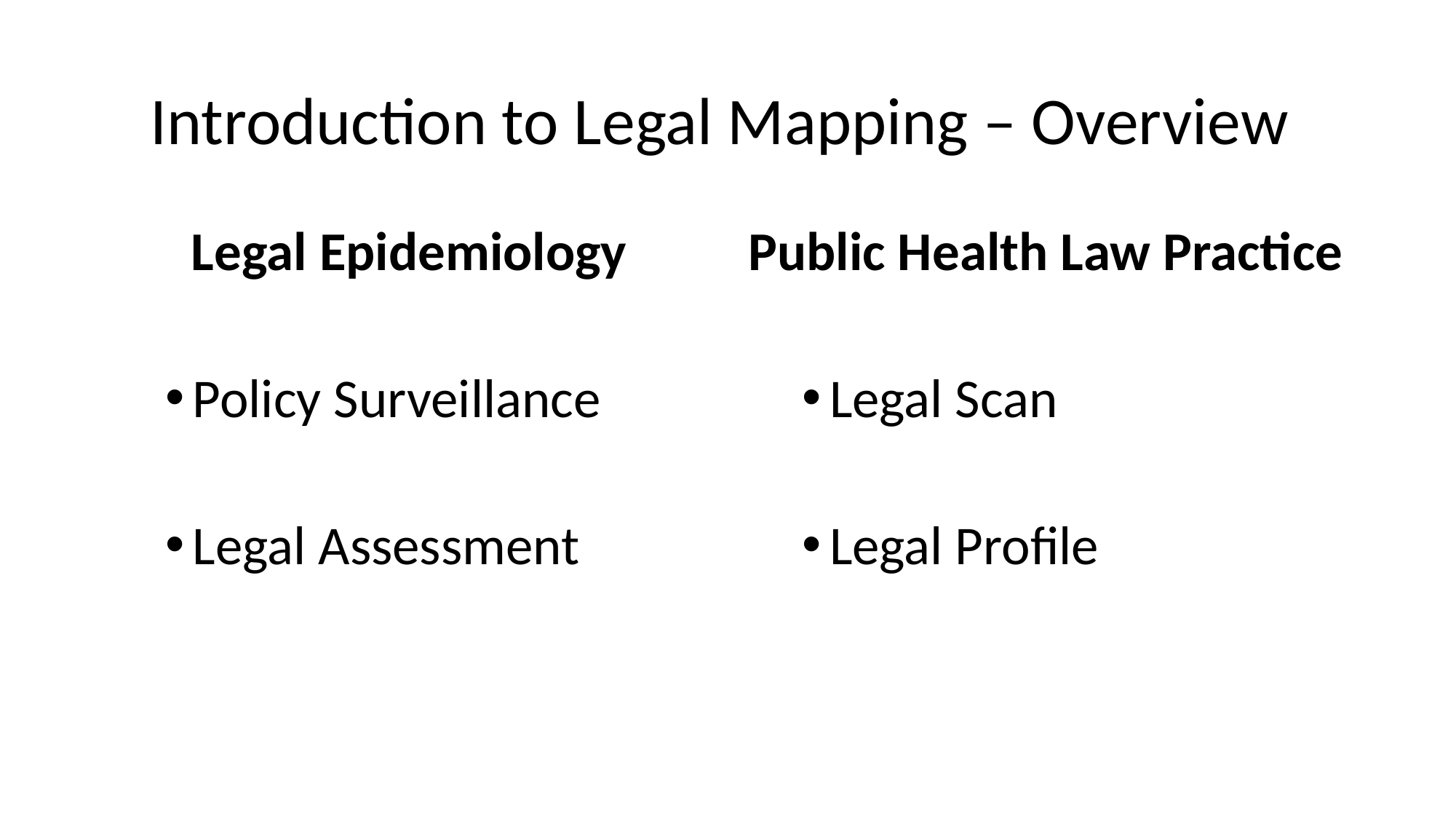

# Introduction to Legal Mapping – Overview
Legal Epidemiology

Policy Surveillance

Legal Assessment
Public Health Law Practice

Legal Scan

Legal Profile